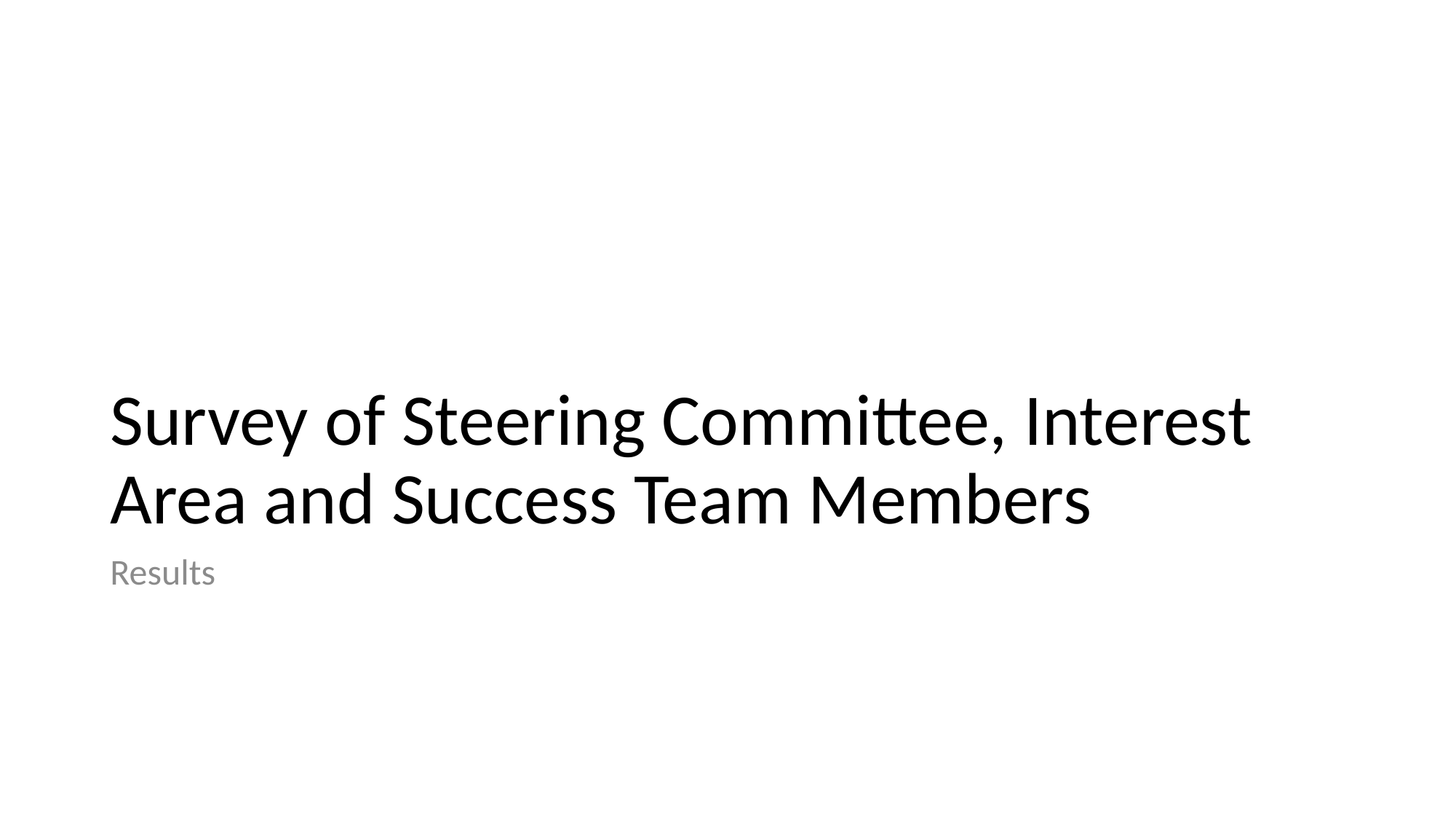

# Survey of Steering Committee, Interest Area and Success Team Members
Results